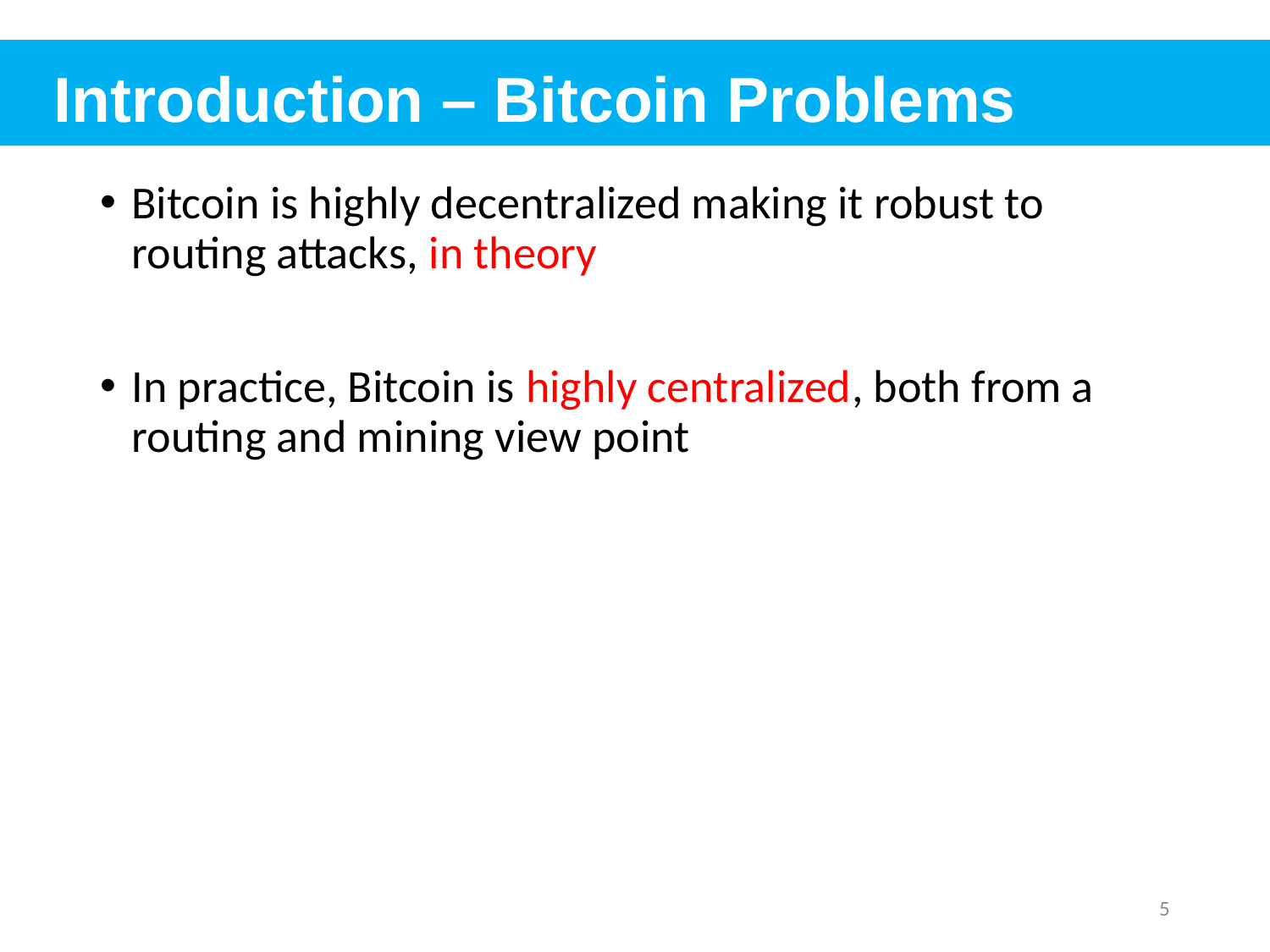

# Introduction – Bitcoin Problems
Bitcoin is highly decentralized making it robust to routing attacks, in theory

In practice, Bitcoin is highly centralized, both from a routing and mining view point
5